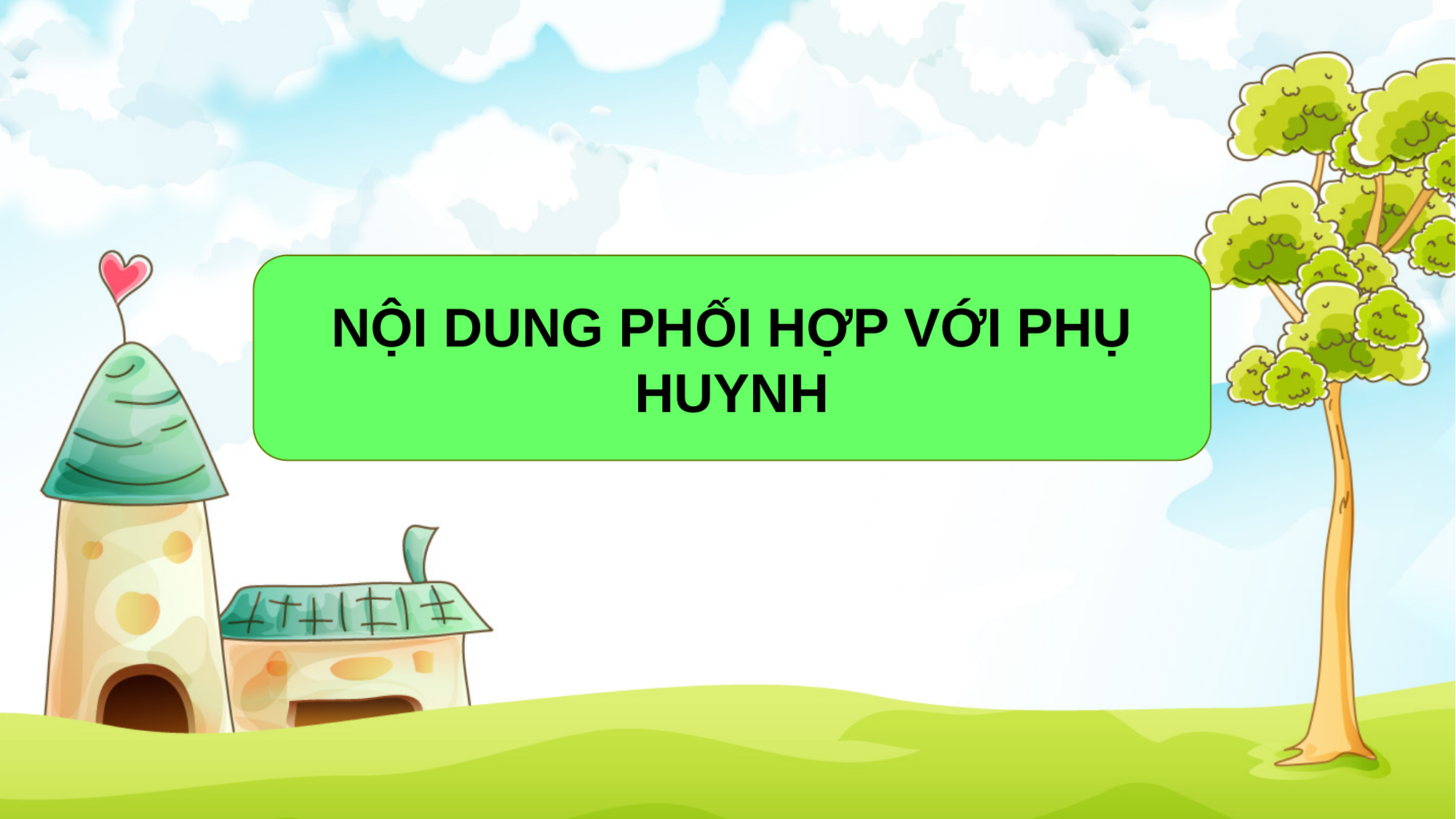

NỘI DUNG PHỐI HỢP VỚI PHỤ HUYNH